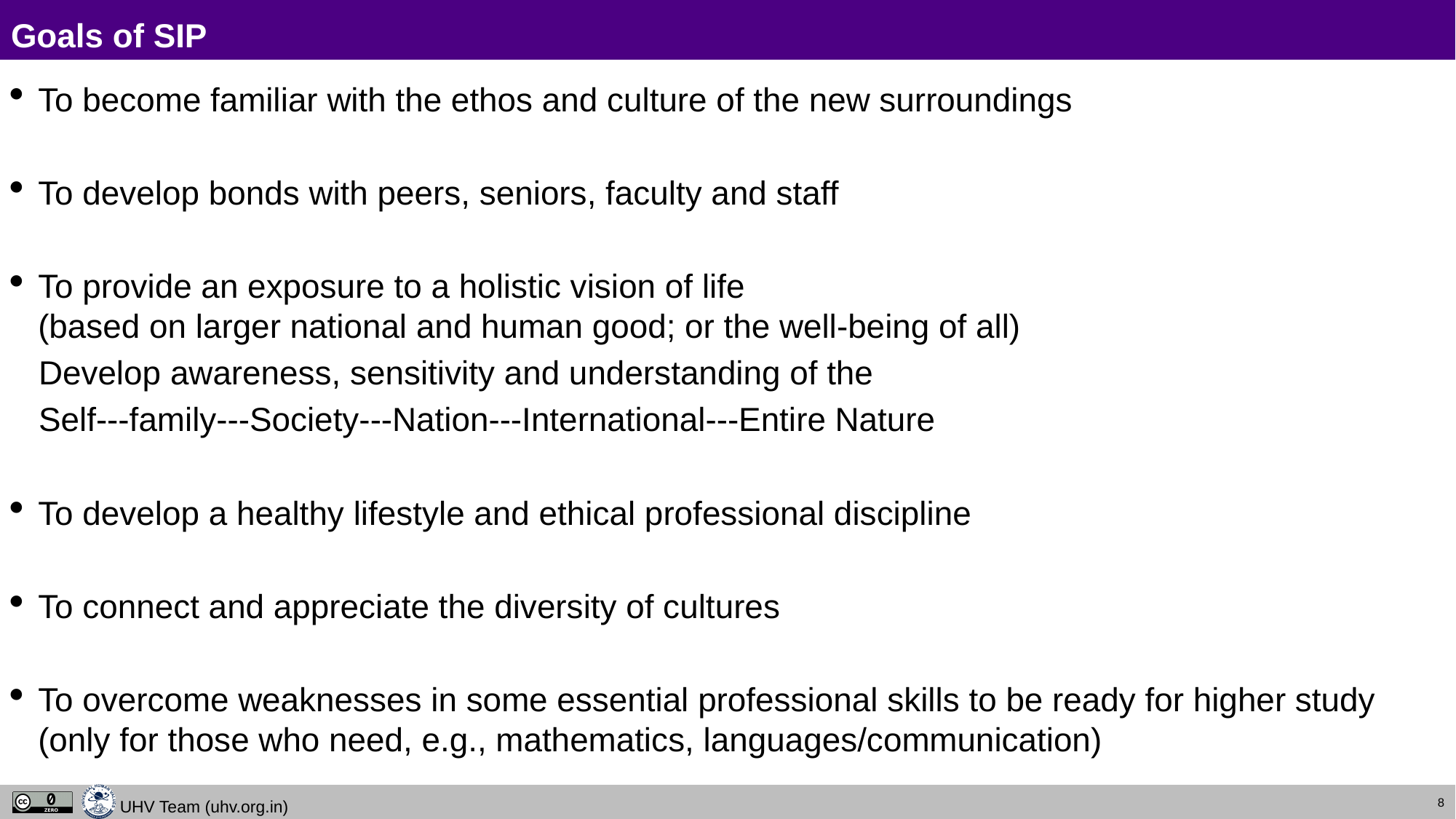

# Goals of SIP
To become familiar with the ethos and culture of the new surroundings

To develop bonds with peers, seniors, faculty and staff

To provide an exposure to a holistic vision of life 		           				   (based on larger national and human good; or the well-being of all)
   Develop awareness, sensitivity and understanding of the
   Self---family---Society---Nation---International---Entire Nature

To develop a healthy lifestyle and ethical professional discipline

To connect and appreciate the diversity of cultures

To overcome weaknesses in some essential professional skills to be ready for higher study (only for those who need, e.g., mathematics, languages/communication)